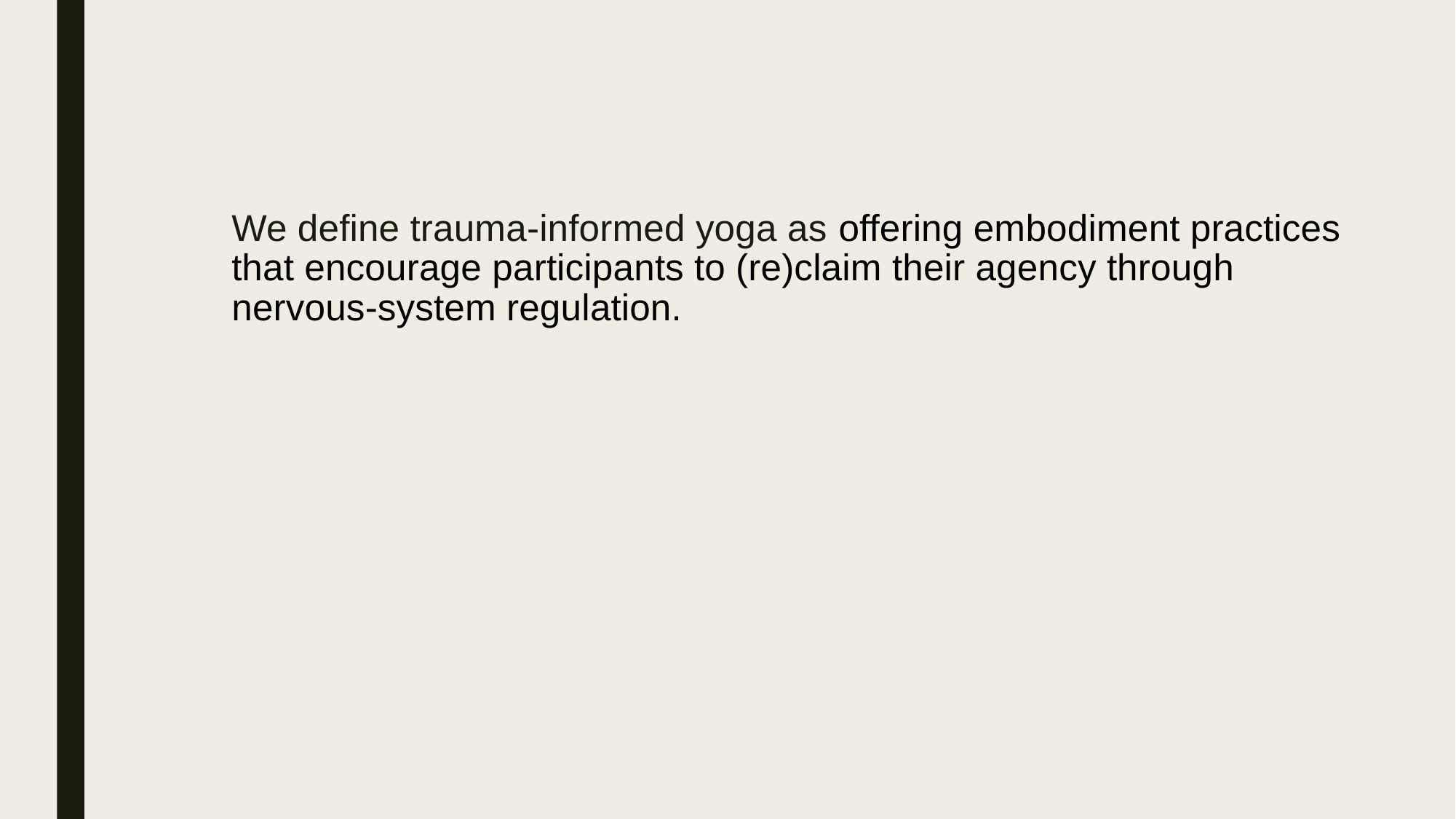

# We define trauma-informed yoga as offering embodiment practices that encourage participants to (re)claim their agency through nervous-system regulation.